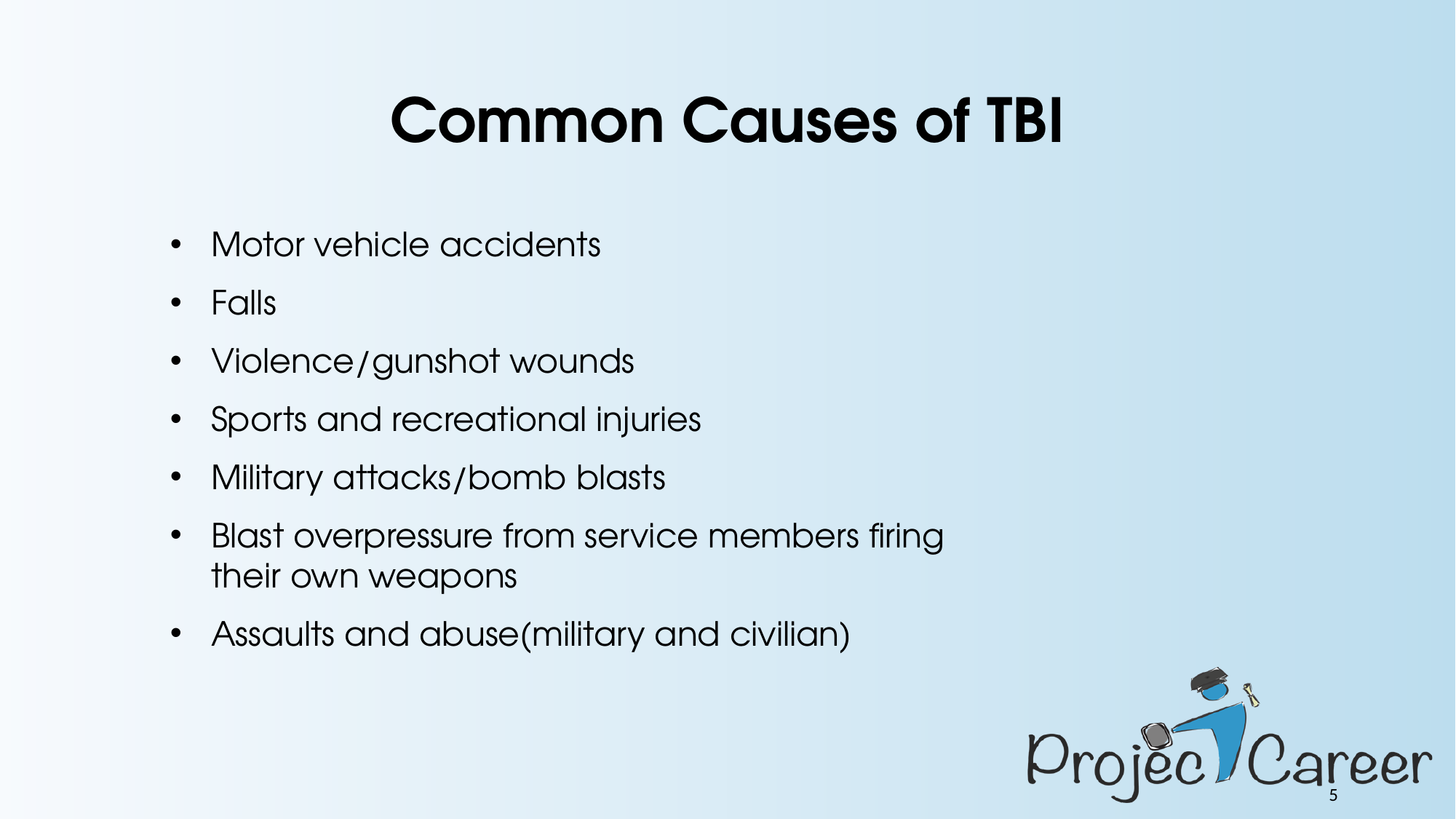

# Common Causes of TBI
Motor vehicle accidents
Falls
Violence/gunshot wounds
Sports and recreational injuries
Military attacks/bomb blasts
Blast overpressure from service members firing                                    their own weapons
Assaults and abuse(military and civilian)